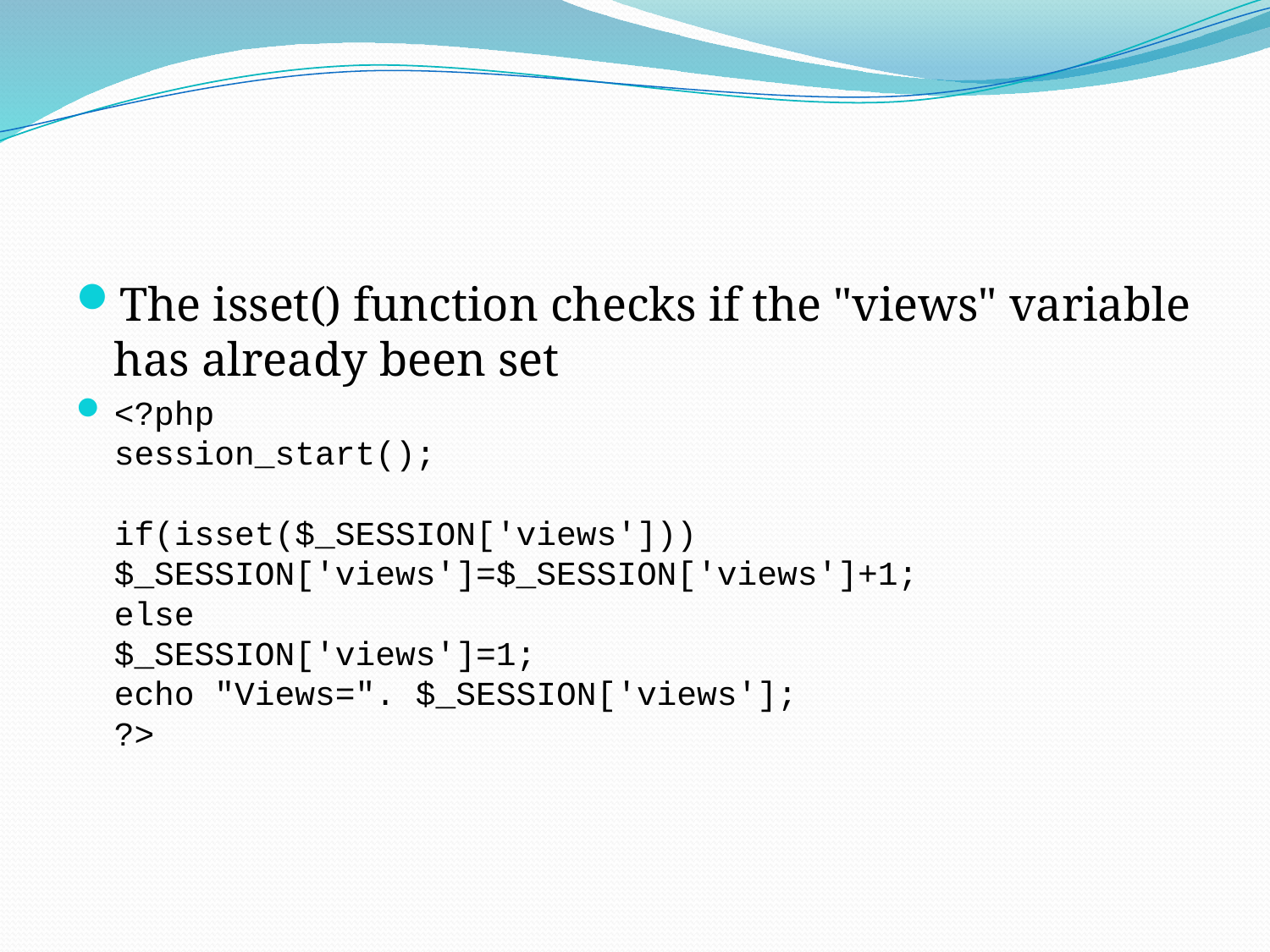

#
The isset() function checks if the "views" variable has already been set
<?php
session_start();
if(isset($_SESSION['views']))
$_SESSION['views']=$_SESSION['views']+1;
else
$_SESSION['views']=1;
echo "Views=". $_SESSION['views'];
?>